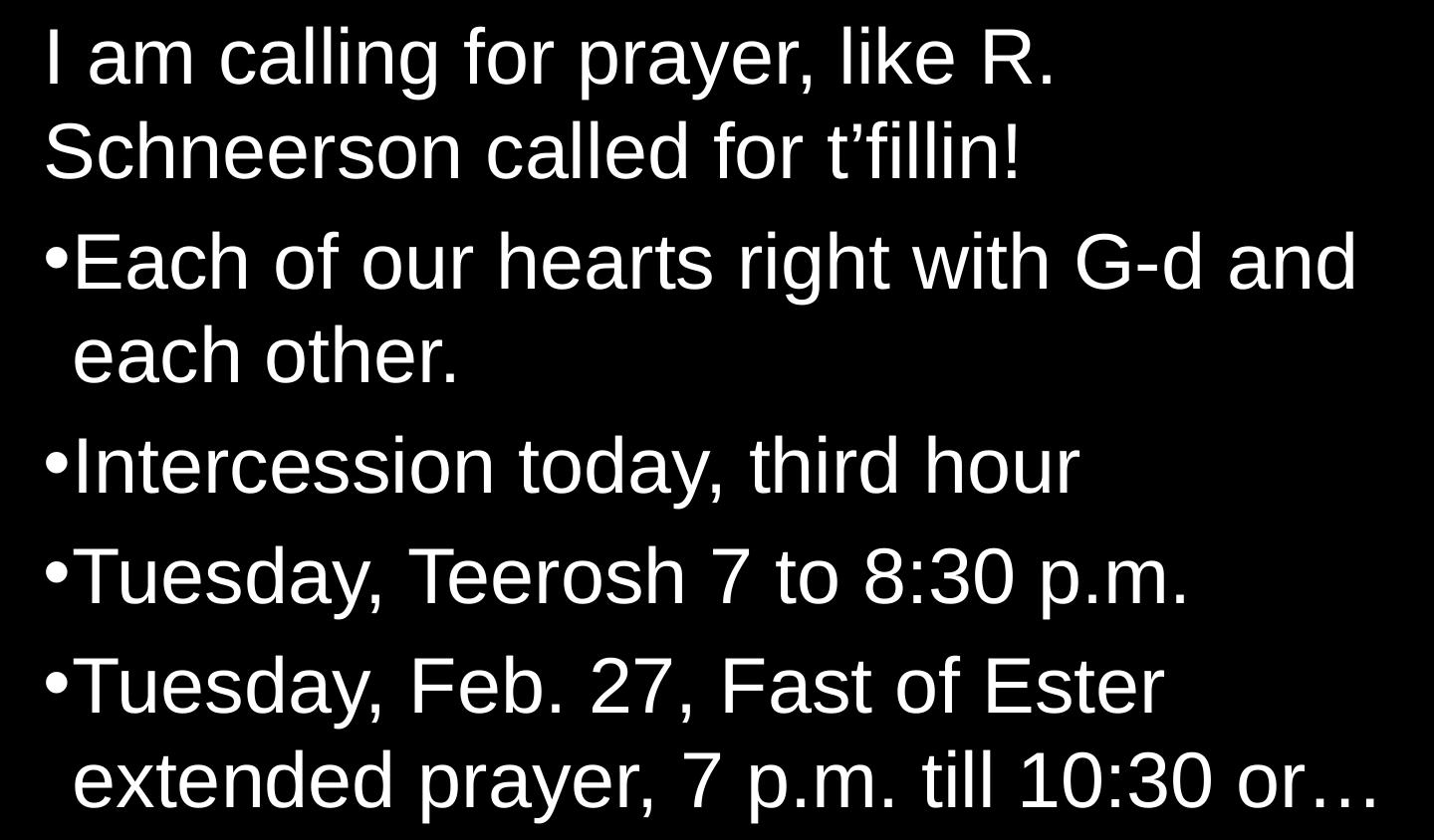

I am calling for prayer, like R. Schneerson called for t’fillin!
Each of our hearts right with G-d and each other.
Intercession today, third hour
Tuesday, Teerosh 7 to 8:30 p.m.
Tuesday, Feb. 27, Fast of Ester extended prayer, 7 p.m. till 10:30 or…